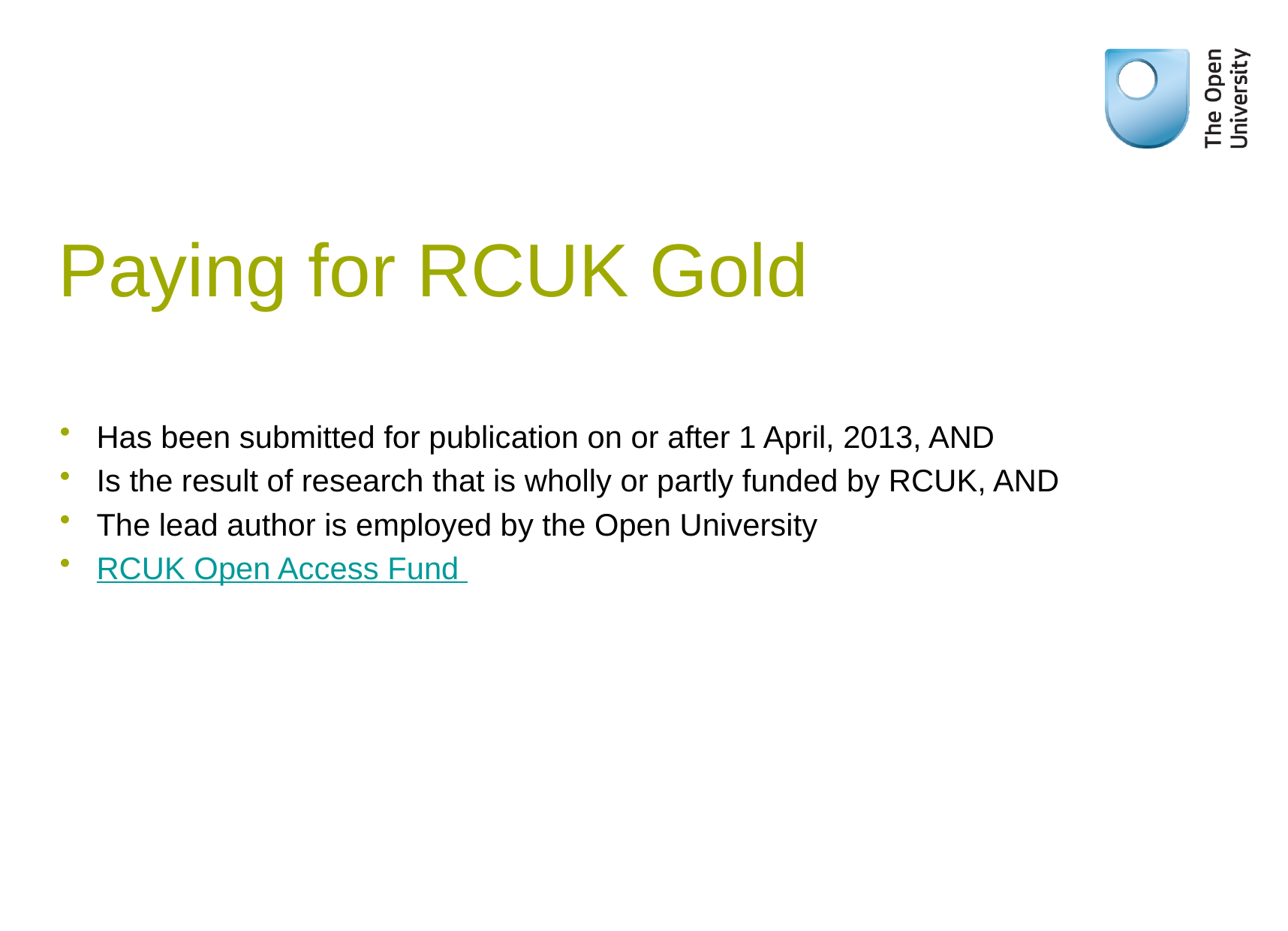

# Paying for RCUK Gold
Has been submitted for publication on or after 1 April, 2013, AND
Is the result of research that is wholly or partly funded by RCUK, AND
The lead author is employed by the Open University
RCUK Open Access Fund